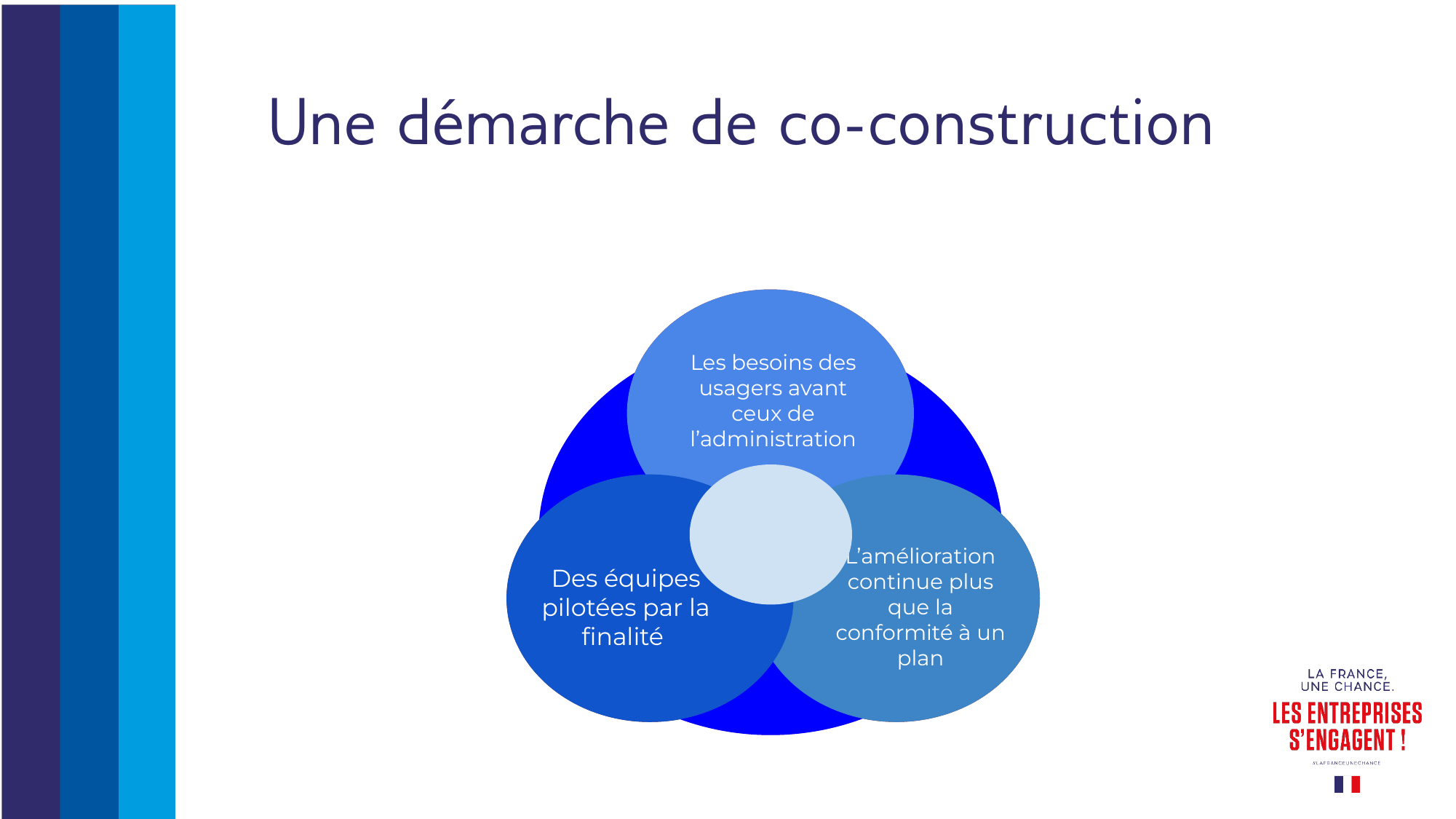

# Une démarche de co-construction

Vestibulum congue

Les besoins des usagers avant ceux de l’administration

Vestibulum congue

Des équipes pilotées par la finalité

Vestibulum congue

L’amélioration continue plus que la conformité à un plan